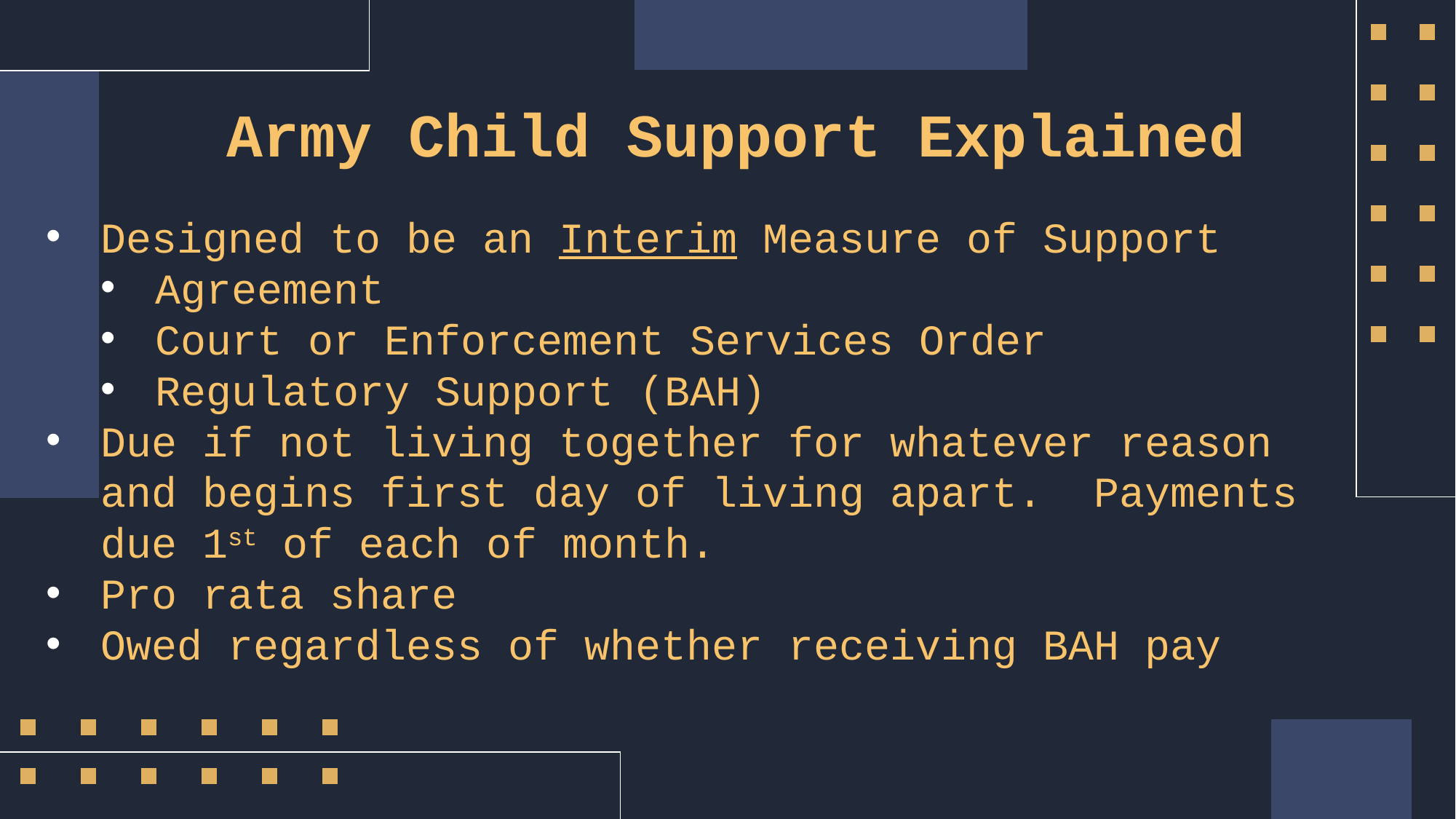

# Army Child Support Explained
Designed to be an Interim Measure of Support
Agreement
Court or Enforcement Services Order
Regulatory Support (BAH)
Due if not living together for whatever reason and begins first day of living apart.  Payments due 1st of each of month.
Pro rata share
Owed regardless of whether receiving BAH pay